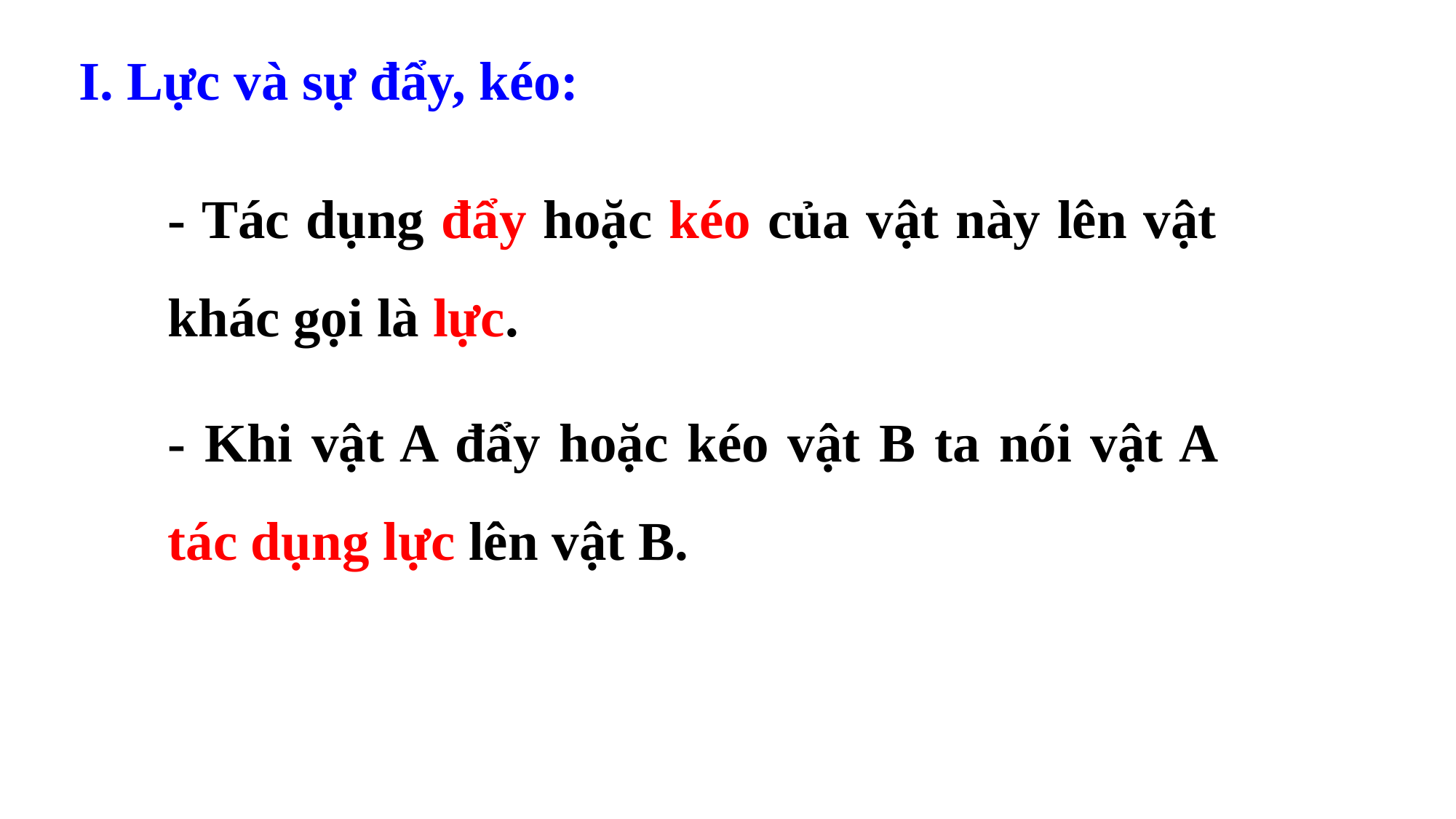

I. Lực và sự đẩy, kéo:

- Tác dụng đẩy hoặc kéo của vật này lên vật khác gọi là lực.
- Khi vật A đẩy hoặc kéo vật B ta nói vật A tác dụng lực lên vật B.